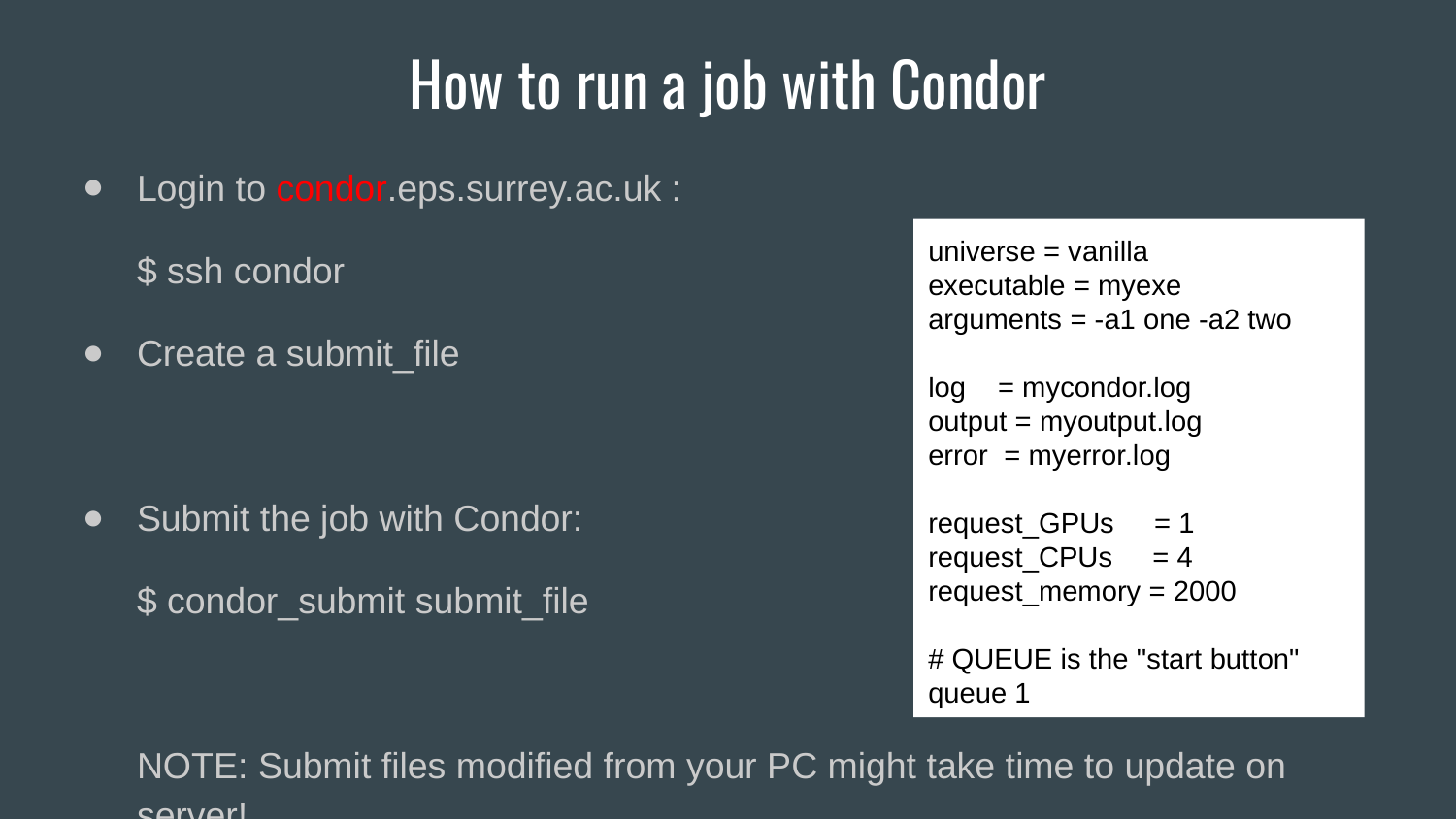

# How to run a job with Condor
Login to condor.eps.surrey.ac.uk :
$ ssh condor
Create a submit_file

Submit the job with Condor:
$ condor_submit submit_file

NOTE: Submit files modified from your PC might take time to update on server!

universe = vanilla
executable = myexe
arguments = -a1 one -a2 two

log    = mycondor.log
output = myoutput.log
error  = myerror.log

request_GPUs     = 1
request_CPUs     = 4
request_memory = 2000

# QUEUE is the "start button"
queue 1